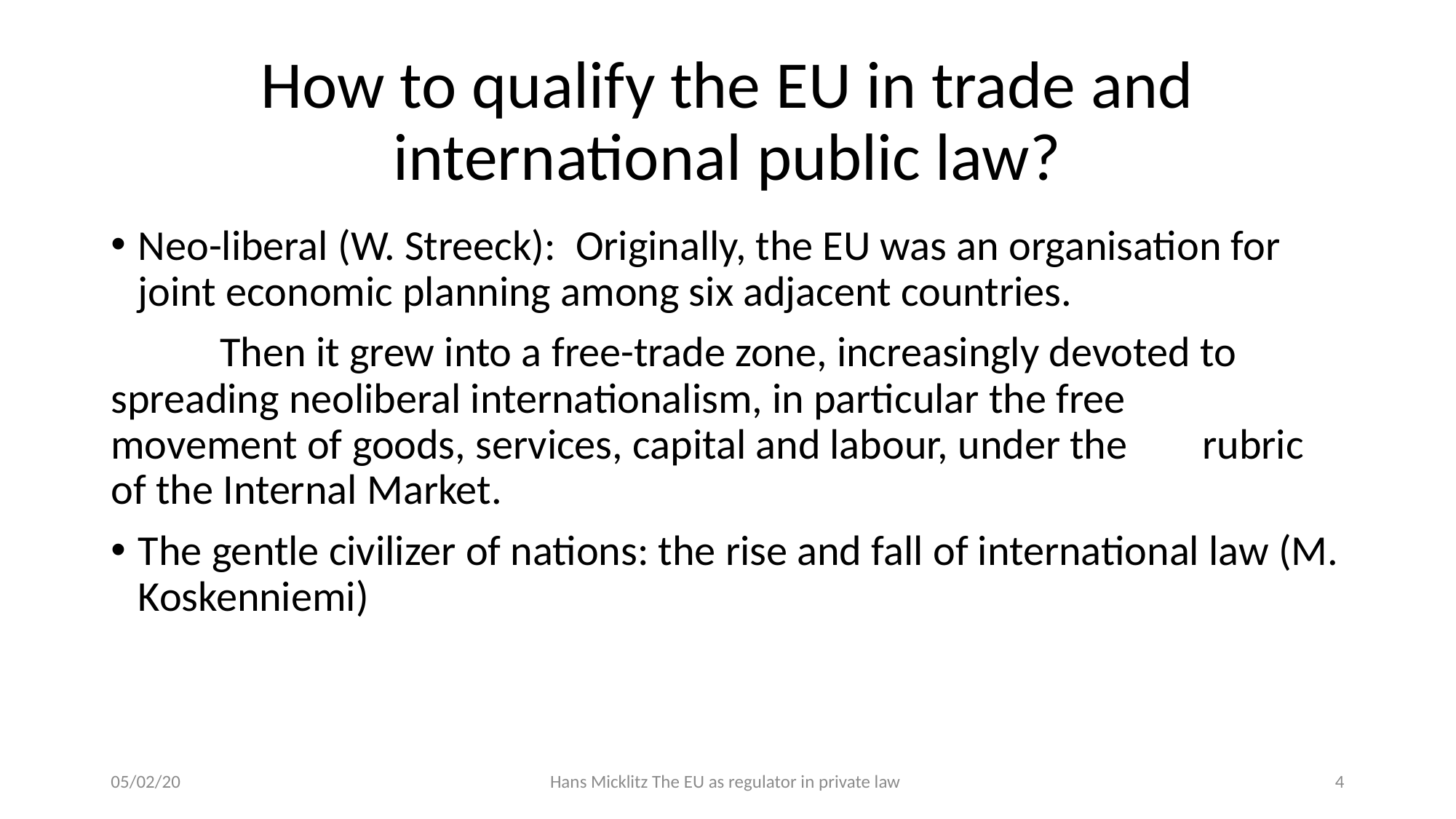

# How to qualify the EU in trade and international public law?
Neo-liberal (W. Streeck):  Originally, the EU was an organisation for joint economic planning among six adjacent countries.
	Then it grew into a free-trade zone, increasingly devoted to 	spreading neoliberal internationalism, in particular the free 	movement of goods, services, capital and labour, under the 	rubric of the Internal Market.
The gentle civilizer of nations: the rise and fall of international law (M. Koskenniemi)
05/02/20
Hans Micklitz The EU as regulator in private law
4